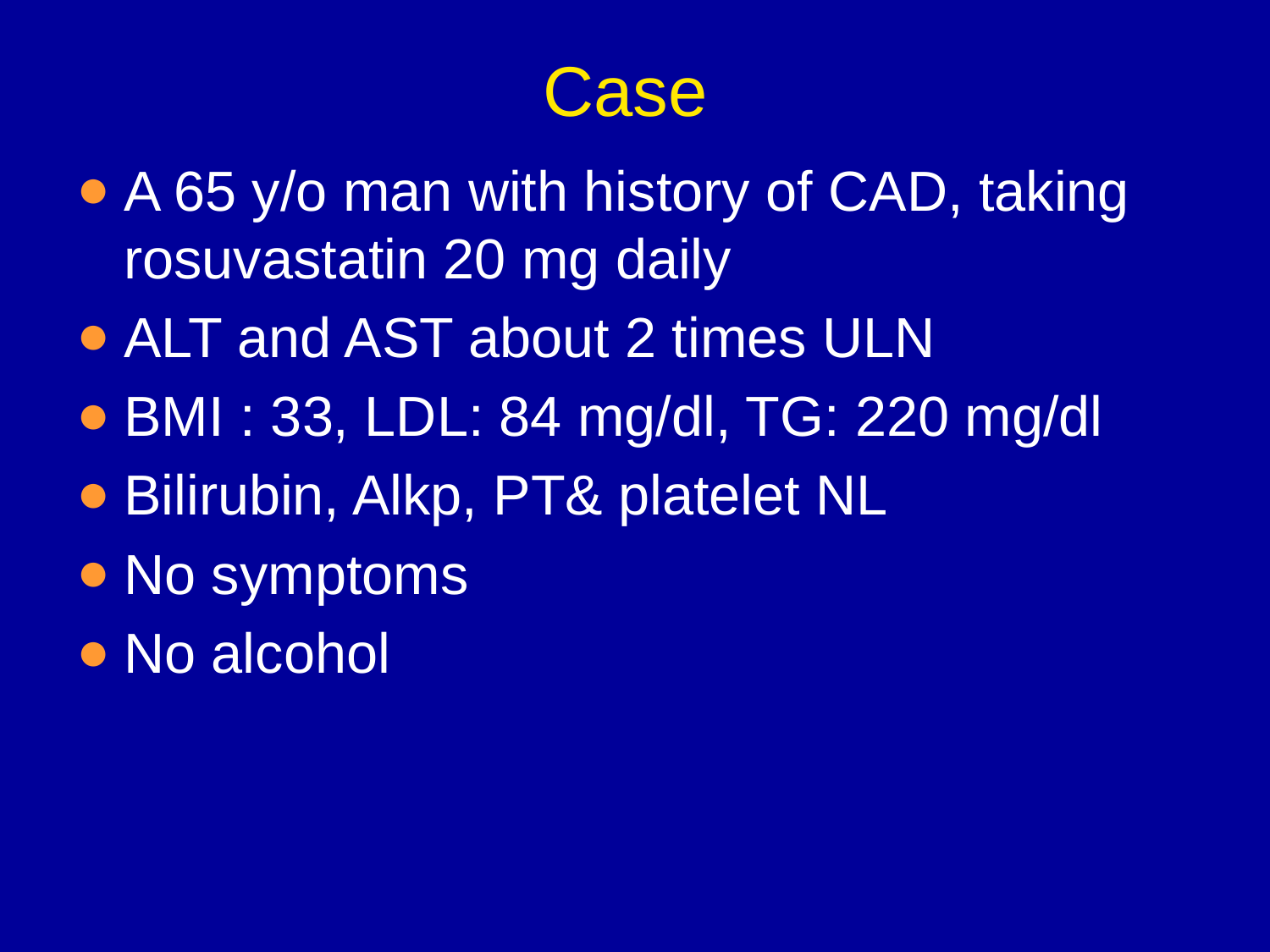

# Case
A 65 y/o man with history of CAD, taking rosuvastatin 20 mg daily
ALT and AST about 2 times ULN
BMI : 33, LDL: 84 mg/dl, TG: 220 mg/dl
Bilirubin, Alkp, PT& platelet NL
No symptoms
No alcohol